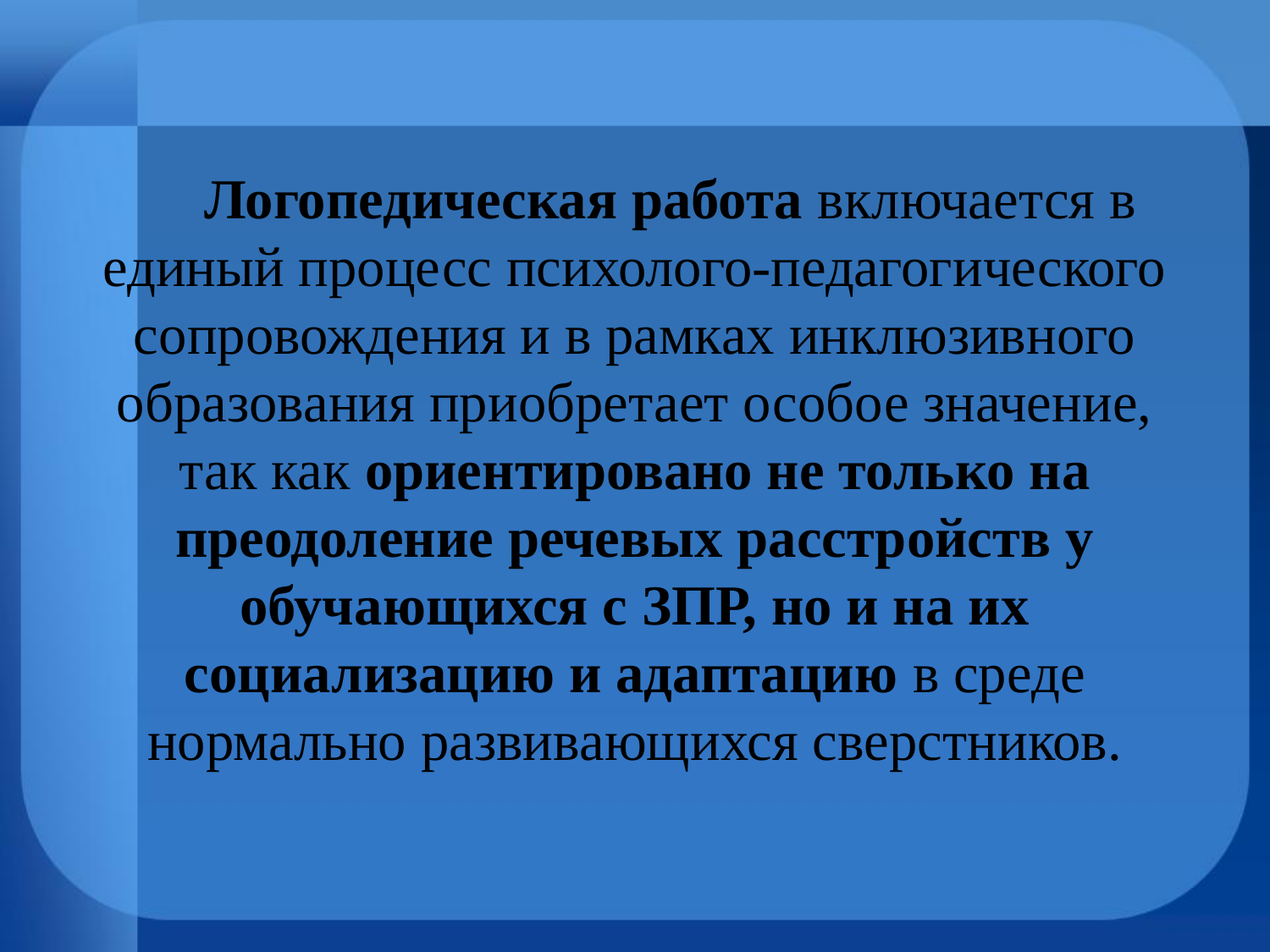

Логопедическая работа включается в единый процесс психолого-педагогического сопровождения и в рамках инклюзивного образования приобретает особое значение, так как ориентировано не только на преодоление речевых расстройств у обучающихся с ЗПР, но и на их социализацию и адаптацию в среде нормально развивающихся сверстников.